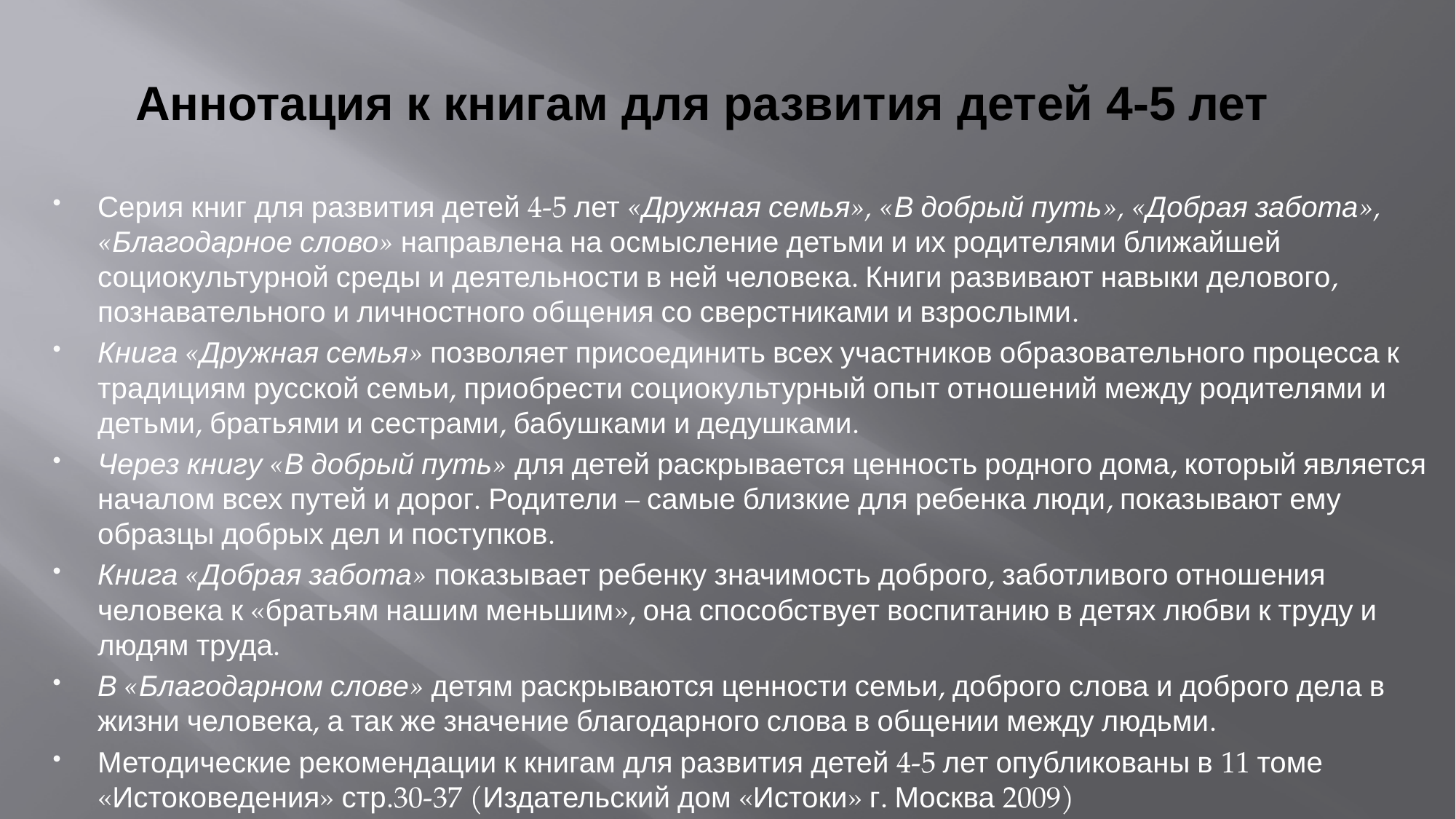

# Аннотация к книгам для развития детей 4-5 лет

Серия книг для развития детей 4-5 лет «Дружная семья», «В добрый путь», «Добрая забота», «Благодарное слово» направлена на осмысление детьми и их родителями ближайшей социокультурной среды и деятельности в ней человека. Книги развивают навыки делового, познавательного и личностного общения со сверстниками и взрослыми.
Книга «Дружная семья» позволяет присоединить всех участников образовательного процесса к традициям русской семьи, приобрести социокультурный опыт отношений между родителями и детьми, братьями и сестрами, бабушками и дедушками.
Через книгу «В добрый путь» для детей раскрывается ценность родного дома, который является началом всех путей и дорог. Родители – самые близкие для ребенка люди, показывают ему образцы добрых дел и поступков.
Книга «Добрая забота» показывает ребенку значимость доброго, заботливого отношения человека к «братьям нашим меньшим», она способствует воспитанию в детях любви к труду и людям труда.
В «Благодарном слове» детям раскрываются ценности семьи, доброго слова и доброго дела в жизни человека, а так же значение благодарного слова в общении между людьми.
Методические рекомендации к книгам для развития детей 4-5 лет опубликованы в 11 томе «Истоковедения» стр.30-37 (Издательский дом «Истоки» г. Москва 2009)